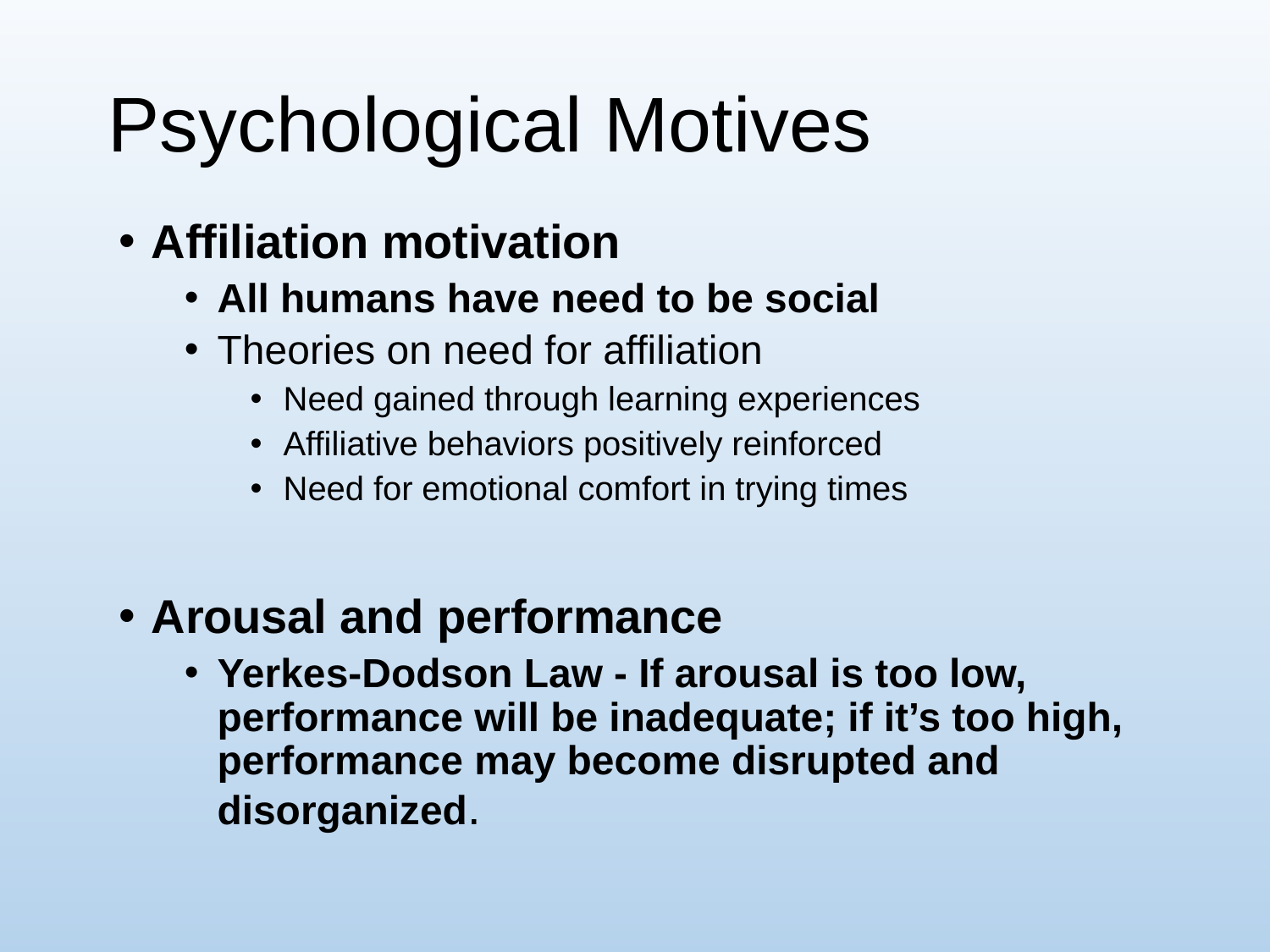

# Psychological Motives
Affiliation motivation
All humans have need to be social
Theories on need for affiliation
Need gained through learning experiences
Affiliative behaviors positively reinforced
Need for emotional comfort in trying times

Arousal and performance
Yerkes-Dodson Law - If arousal is too low, performance will be inadequate; if it’s too high, performance may become disrupted and disorganized.